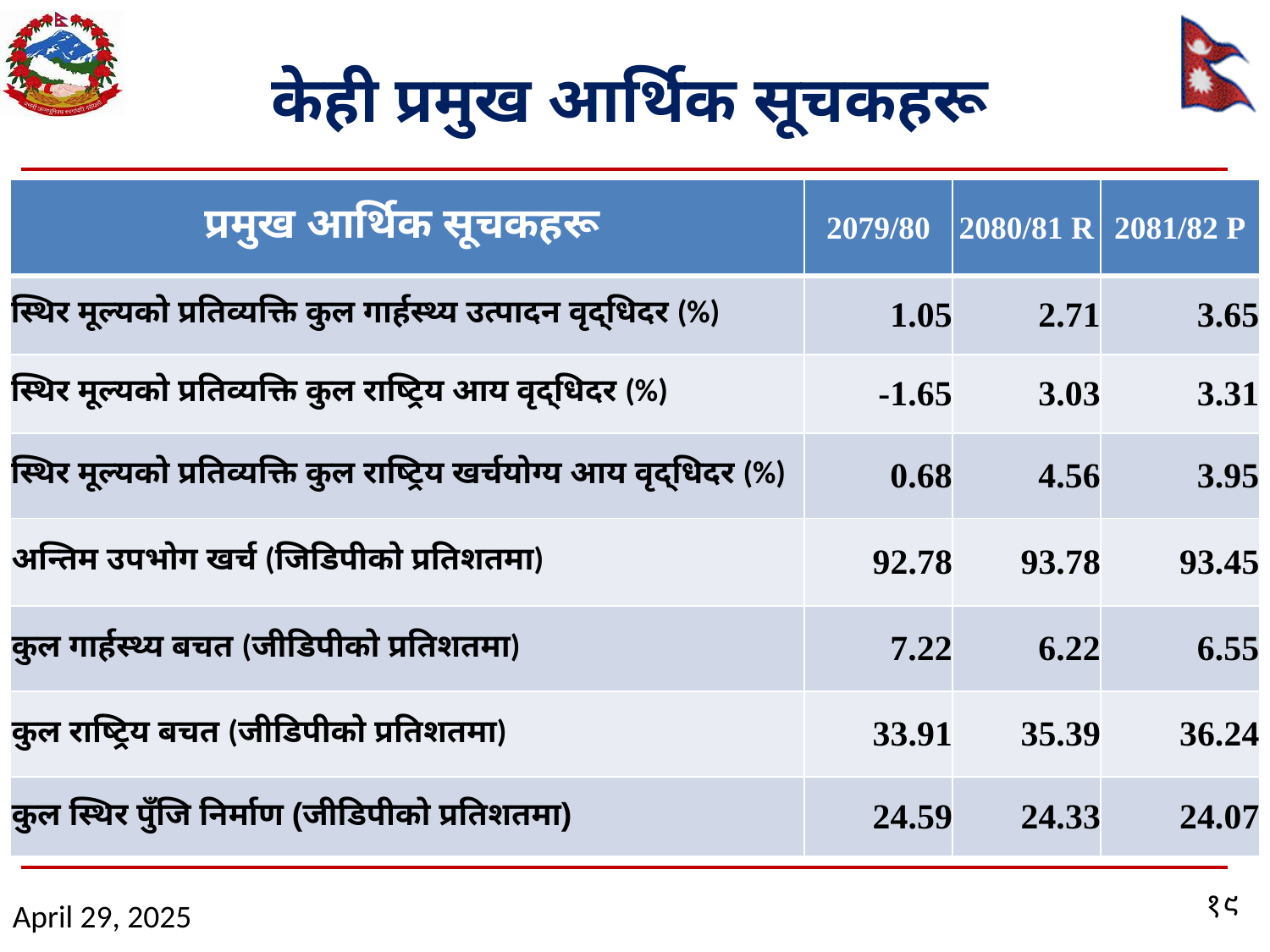

# केही प्रमुख आर्थिक सूचकहरू
| प्रमुख आर्थिक सूचकहरू | 2079/80 | 2080/81 R | 2081/82 P |
| --- | --- | --- | --- |
| स्थिर मूल्यको प्रतिव्यक्ति कुल गार्हस्थ्य उत्पादन वृद्धिदर (%) | 1.05 | 2.71 | 3.65 |
| स्थिर मूल्यको प्रतिव्यक्ति कुल राष्ट्रिय आय वृद्धिदर (%) | -1.65 | 3.03 | 3.31 |
| स्थिर मूल्यको प्रतिव्यक्ति कुल राष्ट्रिय खर्चयोग्य आय वृद्धिदर (%) | 0.68 | 4.56 | 3.95 |
| अन्तिम उपभोग खर्च (जिडिपीको प्रतिशतमा) | 92.78 | 93.78 | 93.45 |
| कुल गार्हस्थ्य बचत (जीडिपीको प्रतिशतमा) | 7.22 | 6.22 | 6.55 |
| कुल राष्ट्रिय बचत (जीडिपीको प्रतिशतमा) | 33.91 | 35.39 | 36.24 |
| कुल स्थिर पुँजि निर्माण (जीडिपीको प्रतिशतमा) | 24.59 | 24.33 | 24.07 |
१९
April 29, 2025